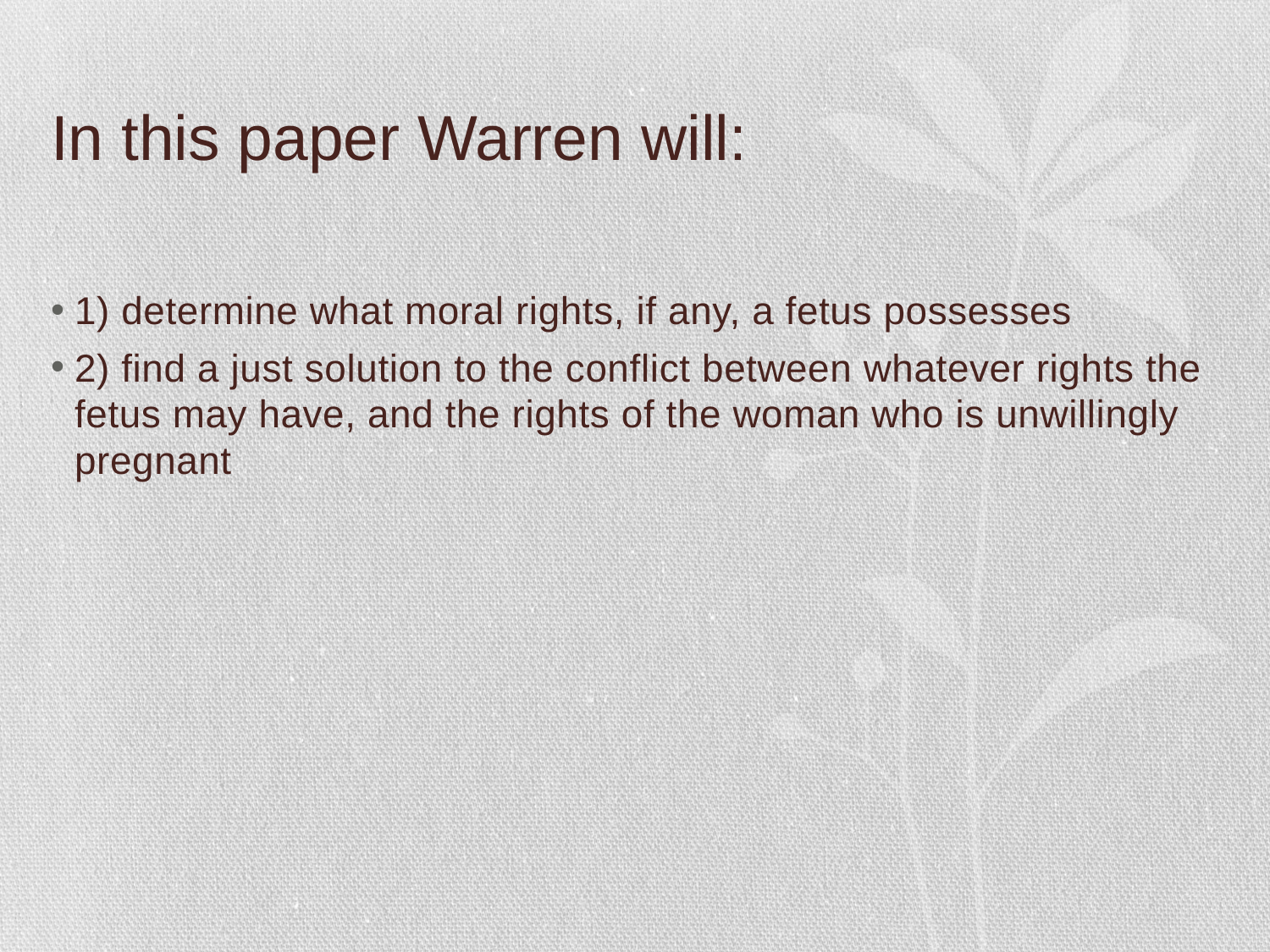

# In this paper Warren will:
1) determine what moral rights, if any, a fetus possesses
2) find a just solution to the conflict between whatever rights the fetus may have, and the rights of the woman who is unwillingly pregnant